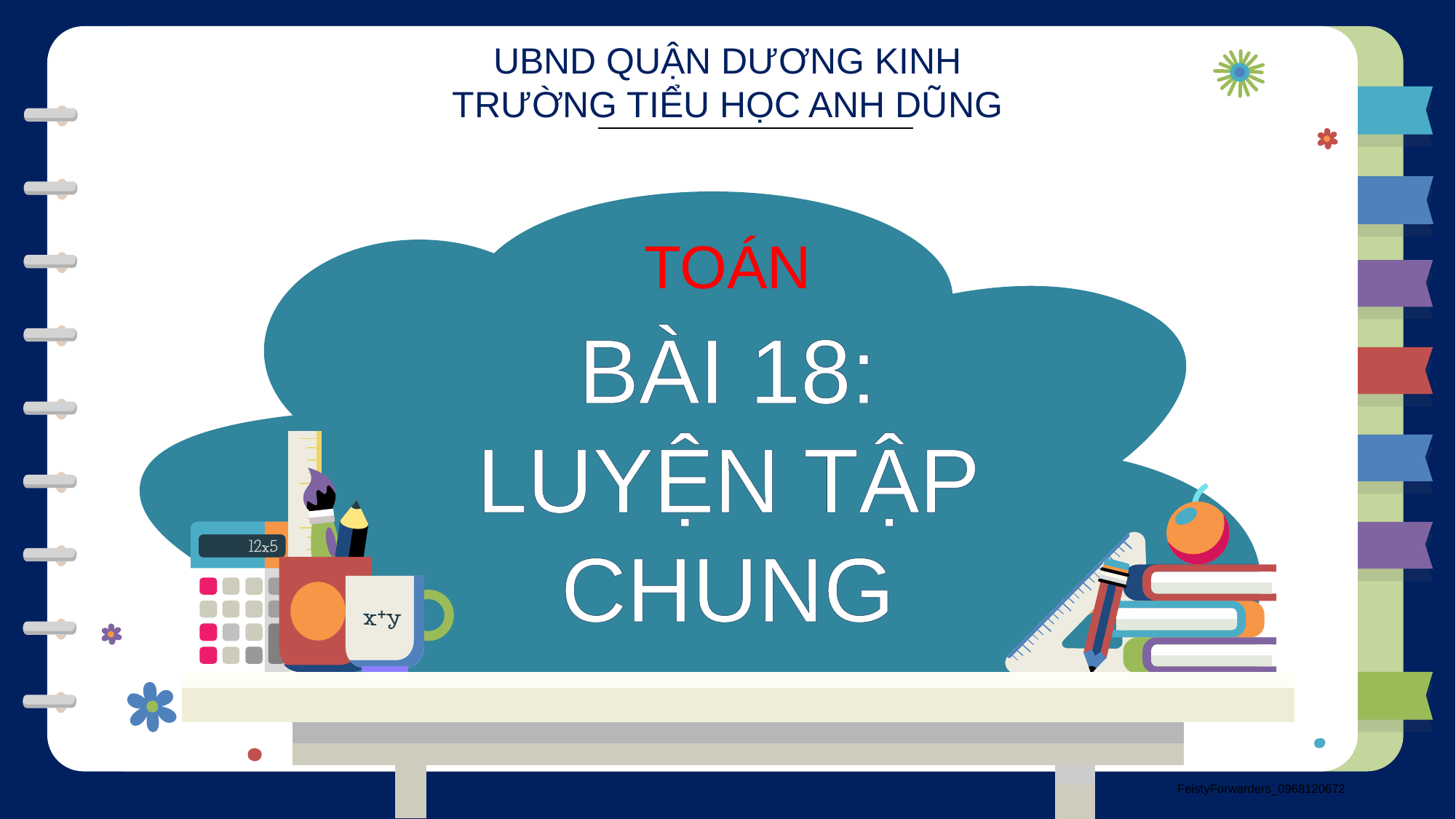

UBND QUẬN DƯƠNG KINH
TRƯỜNG TIỂU HỌC ANH DŨNG
TOÁN
BÀI 18:
LUYỆN TẬP CHUNG